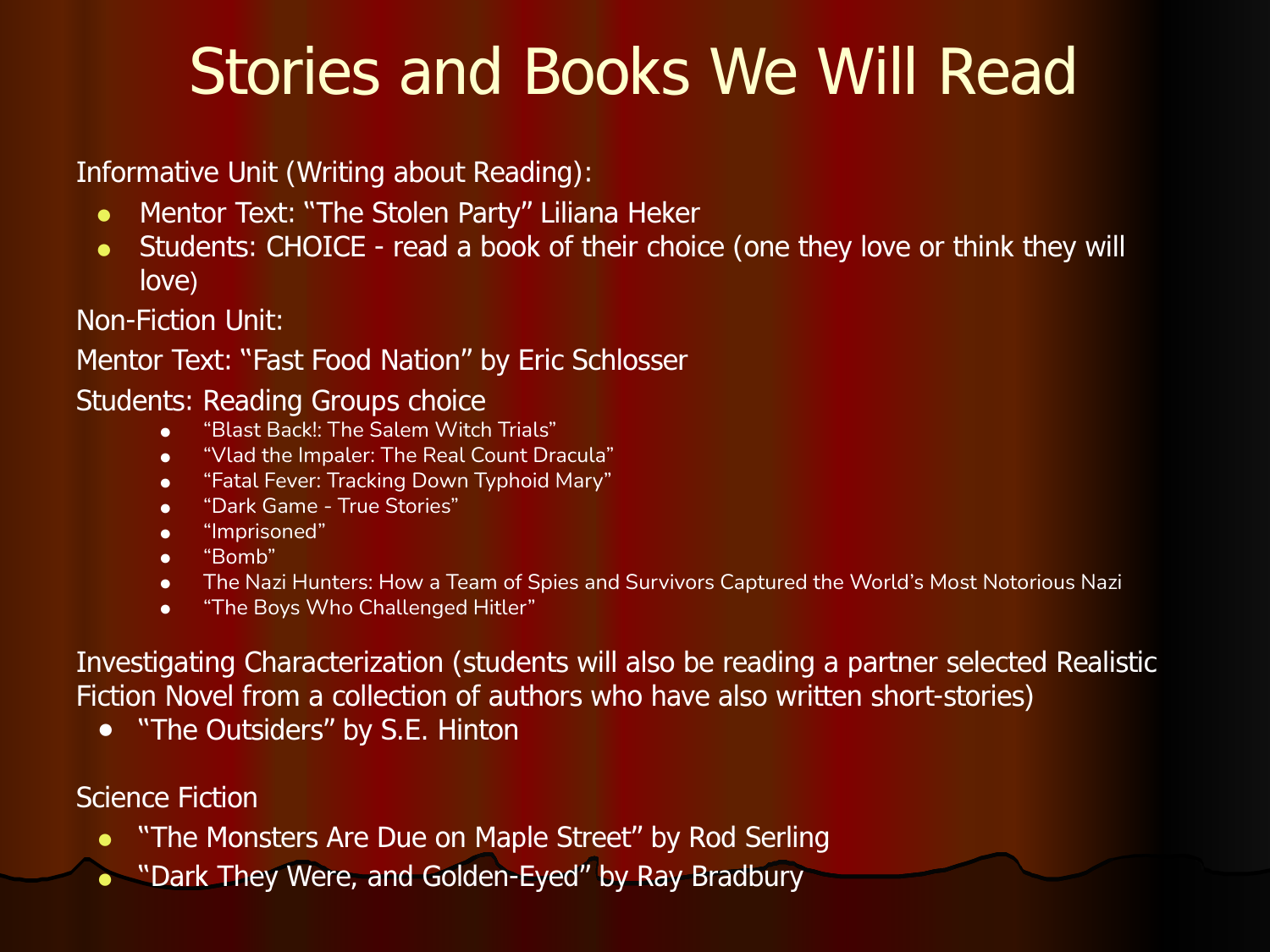

# Stories and Books We Will Read
Informative Unit (Writing about Reading):
Mentor Text: “The Stolen Party” Liliana Heker
Students: CHOICE - read a book of their choice (one they love or think they will love)
Non-Fiction Unit:
Mentor Text: “Fast Food Nation” by Eric Schlosser
Students: Reading Groups choice
“Blast Back!: The Salem Witch Trials”
“Vlad the Impaler: The Real Count Dracula”
“Fatal Fever: Tracking Down Typhoid Mary”
“Dark Game - True Stories”
“Imprisoned”
“Bomb”
The Nazi Hunters: How a Team of Spies and Survivors Captured the World’s Most Notorious Nazi
“The Boys Who Challenged Hitler”

Investigating Characterization (students will also be reading a partner selected Realistic Fiction Novel from a collection of authors who have also written short-stories)
“The Outsiders” by S.E. Hinton

Science Fiction
“The Monsters Are Due on Maple Street” by Rod Serling
“Dark They Were, and Golden-Eyed” by Ray Bradbury